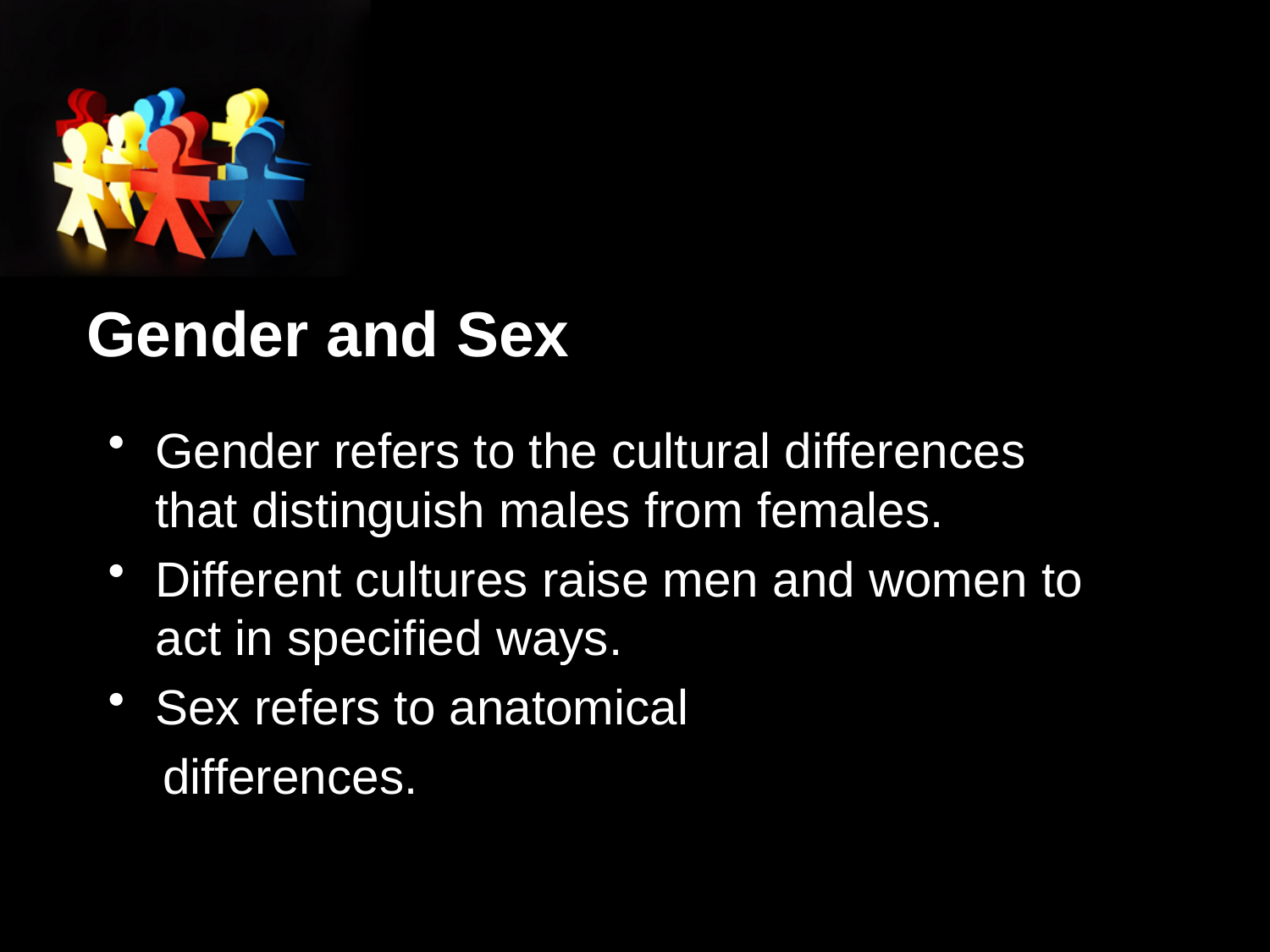

# Gender and Sex
Gender refers to the cultural differences that distinguish males from females.
Different cultures raise men and women to act in specified ways.
Sex refers to anatomical
    differences.